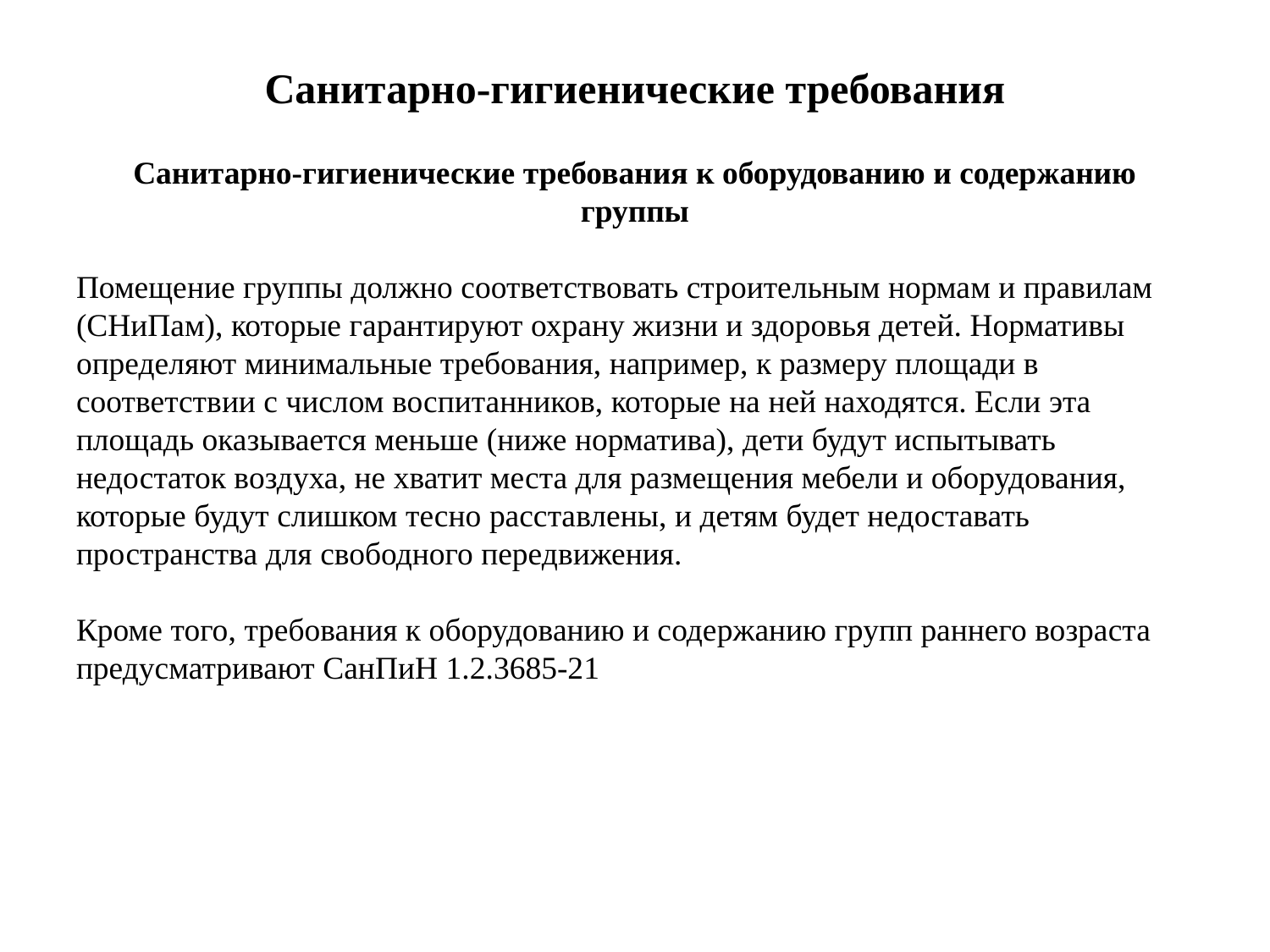

# Санитарно-гигиенические требования
Санитарно-гигиенические требования к оборудованию и содержанию группы

Помещение группы должно соответствовать строительным нормам и правилам (СНиПам), которые гарантируют охрану жизни и здоровья детей. Нормативы определяют минимальные требования, например, к размеру площади в соответствии с числом воспитанников, которые на ней находятся. Если эта площадь оказывается меньше (ниже норматива), дети будут испытывать недостаток воздуха, не хватит места для размещения мебели и оборудования, которые будут слишком тесно расставлены, и детям будет недоставать пространства для свободного передвижения.

Кроме того, требования к оборудованию и содержанию групп раннего возраста предусматривают СанПиН 1.2.3685-21